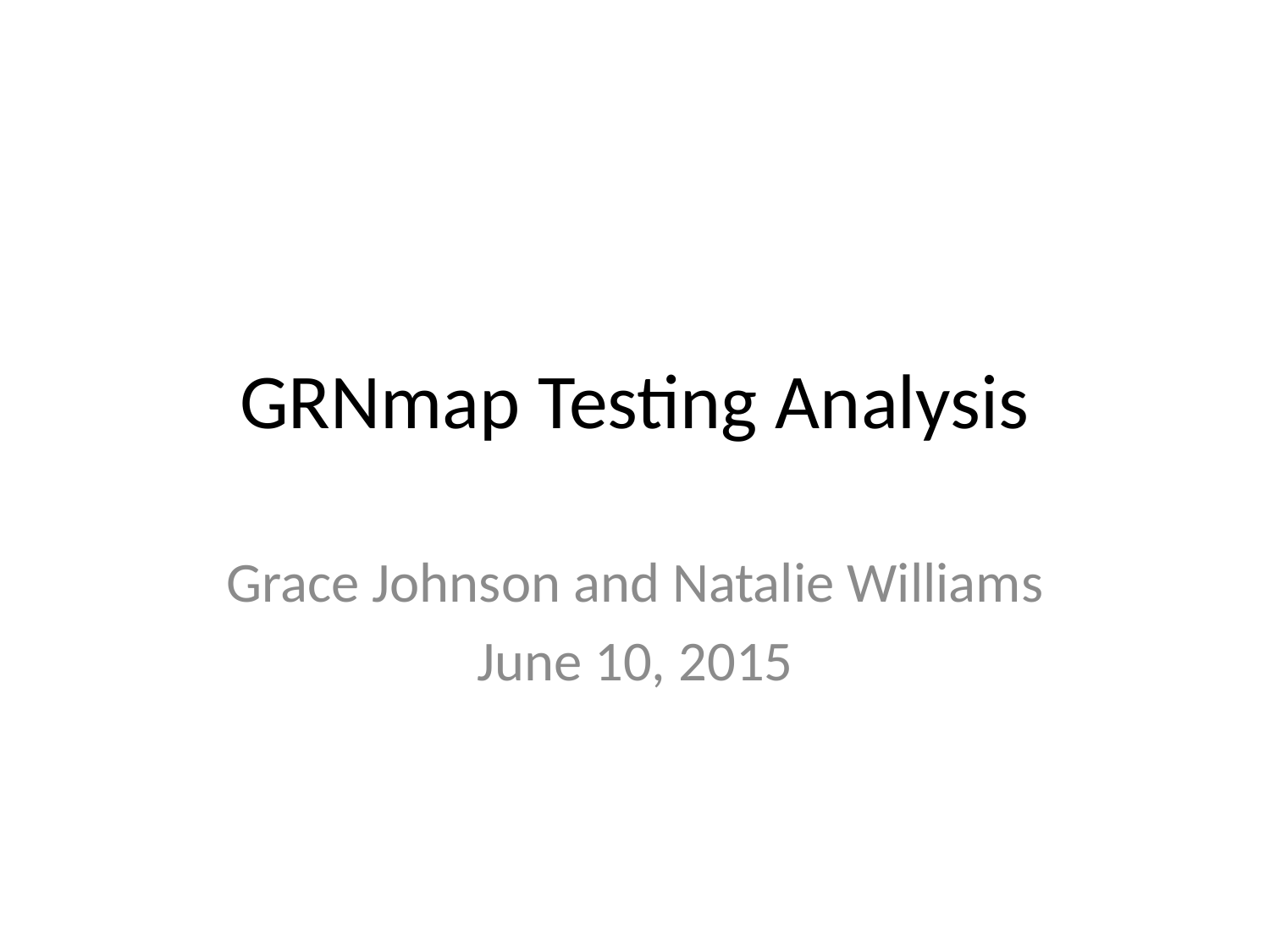

# GRNmap Testing Analysis
Grace Johnson and Natalie Williams
June 10, 2015